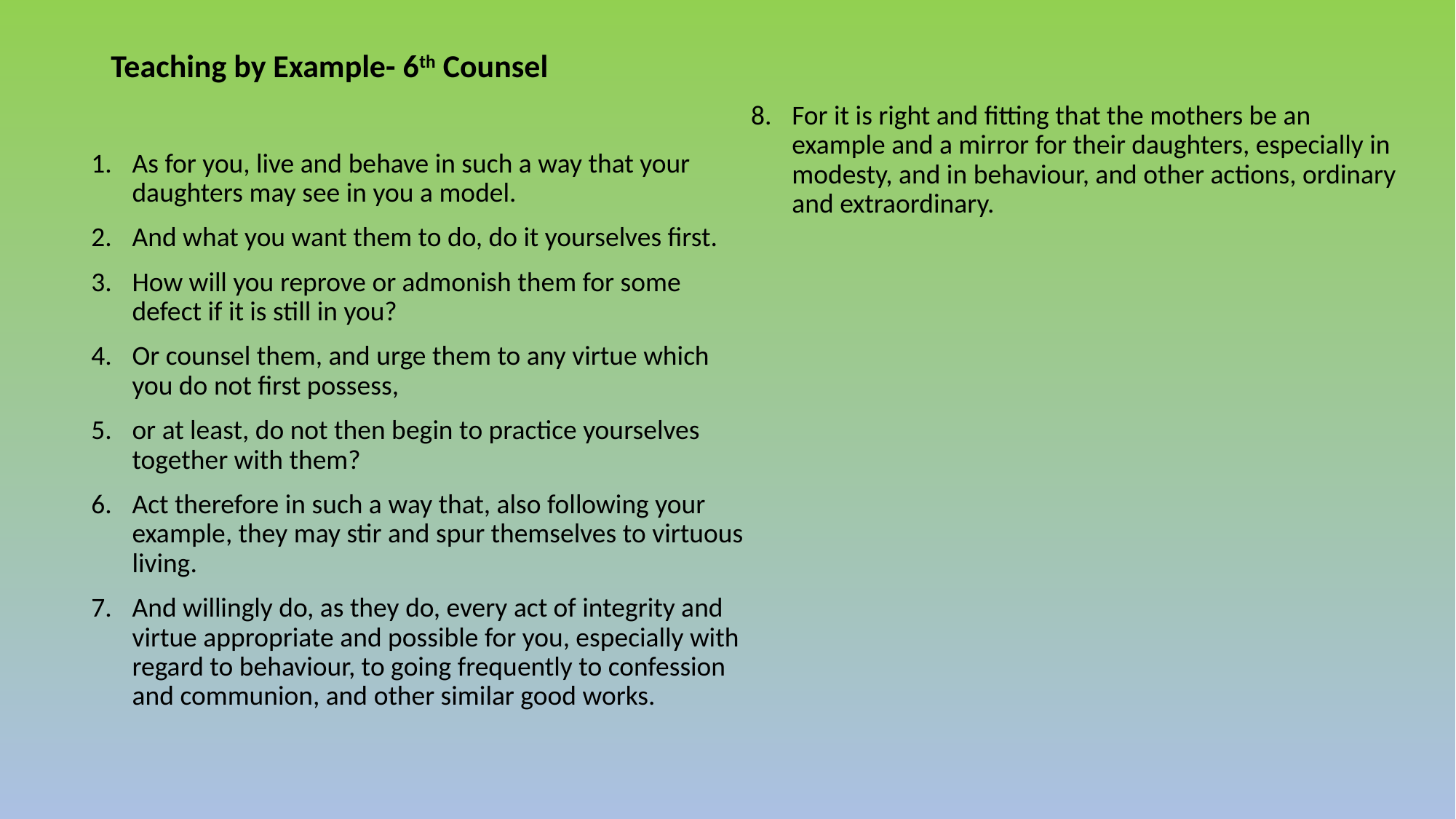

# Teaching by Example- 6th Counsel

As for you, live and behave in such a way that your daughters may see in you a model.
And what you want them to do, do it yourselves first.
How will you reprove or admonish them for some defect if it is still in you?
Or counsel them, and urge them to any virtue which you do not first possess,
or at least, do not then begin to practice yourselves together with them?
Act therefore in such a way that, also following your example, they may stir and spur themselves to virtuous living.
And willingly do, as they do, every act of integrity and virtue appropriate and possible for you, especially with regard to behaviour, to going frequently to confession and communion, and other similar good works.
For it is right and fitting that the mothers be an example and a mirror for their daughters, especially in modesty, and in behaviour, and other actions, ordinary and extraordinary.